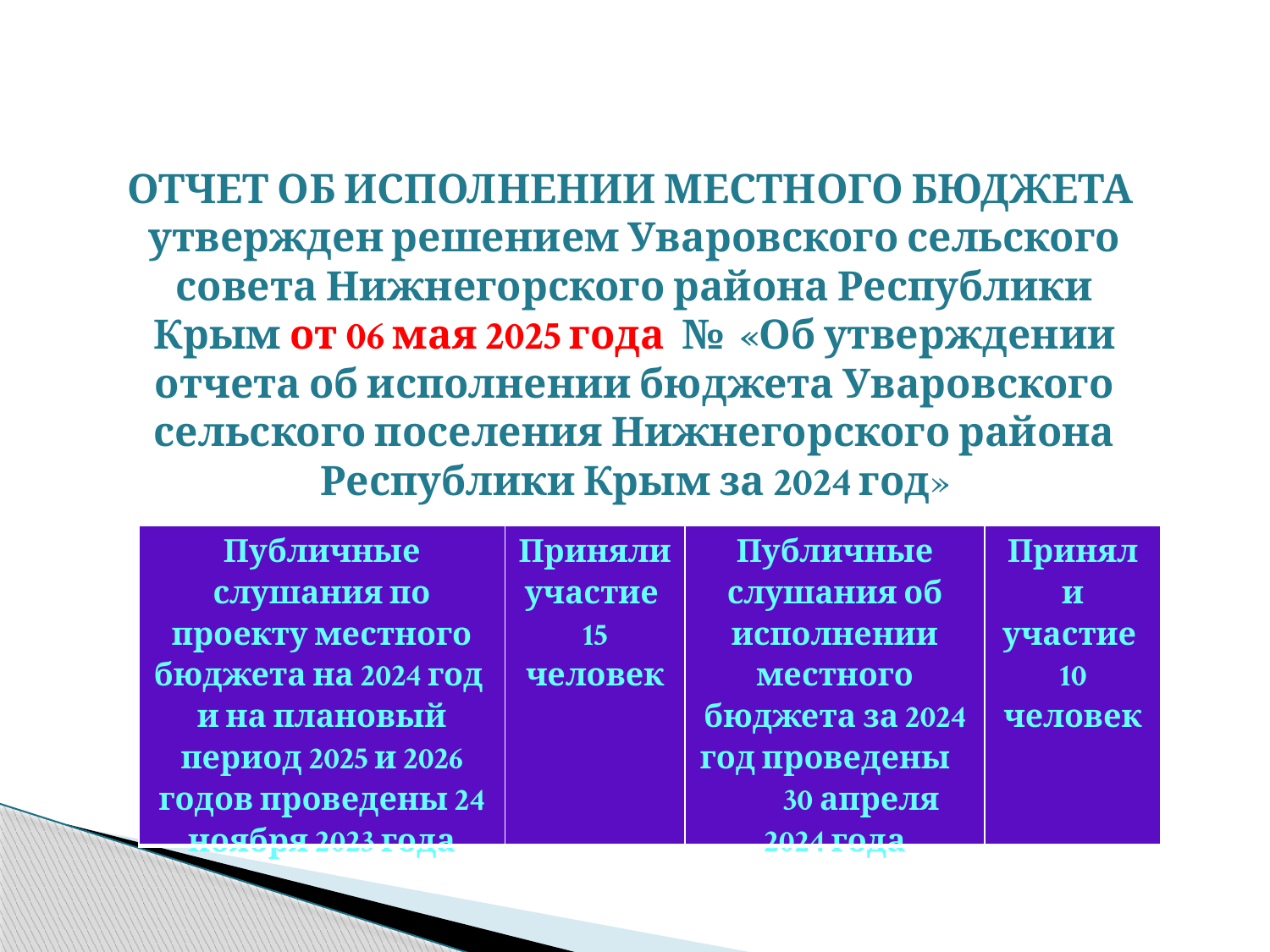

ОТЧЕТ ОБ ИСПОЛНЕНИИ МЕСТНОГО БЮДЖЕТА
утвержден решением Уваровского сельского совета Нижнегорского района Республики Крым от 06 мая 2025 года  №  «Об утверждении отчета об исполнении бюджета Уваровского сельского поселения Нижнегорского района Республики Крым за 2024 год»

»

| Публичные слушания по проекту местного бюджета на 2024 год и на плановый период 2025 и 2026 годов проведены 24 ноября 2023 года | Приняли участие 15 человек | Публичные слушания об исполнении местного бюджета за 2024 год проведены 30 апреля 2024 года | Приняли участие 10 человек |
| --- | --- | --- | --- |